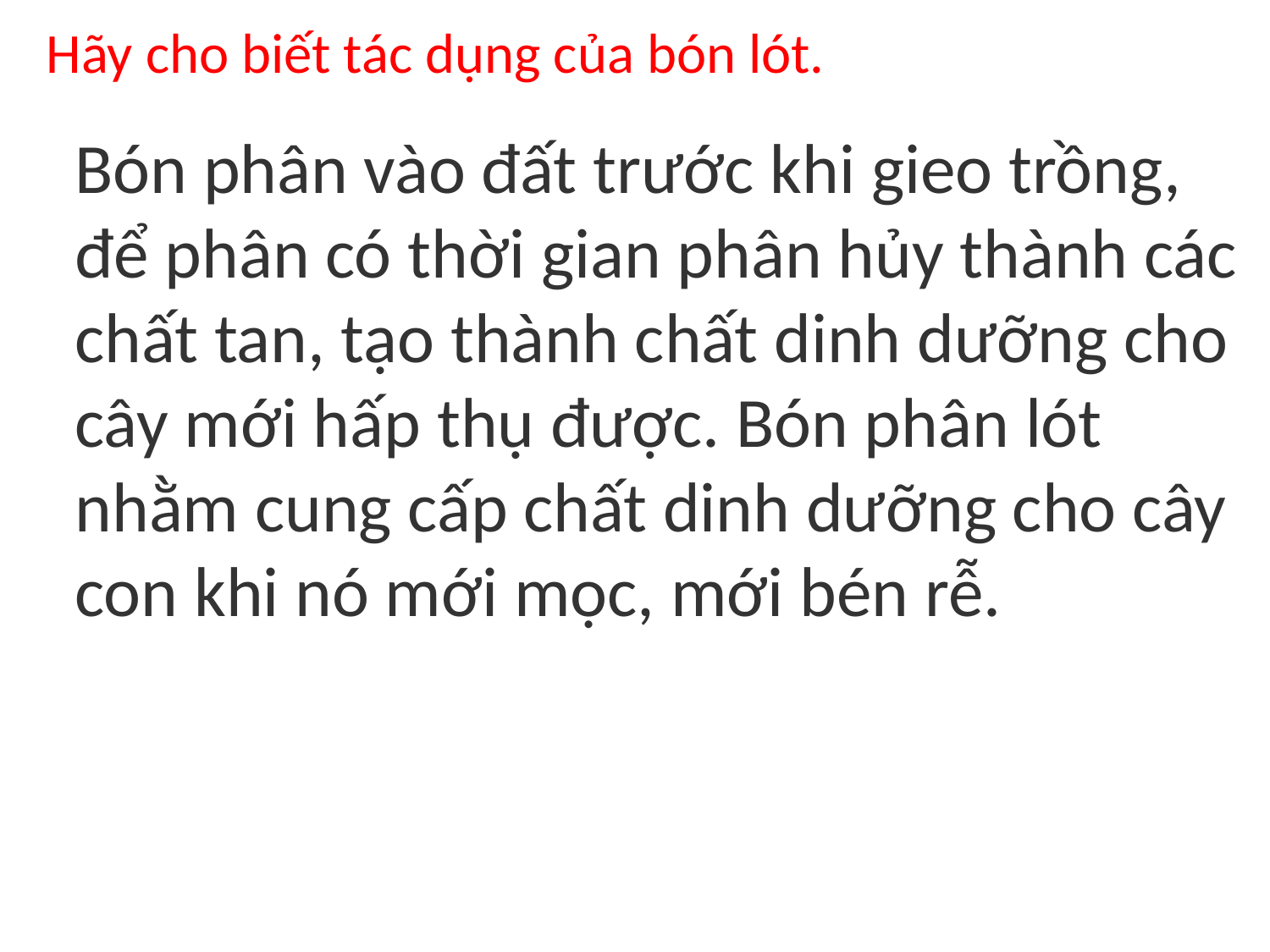

Hãy cho biết tác dụng của bón lót.
Bón phân vào đất trước khi gieo trồng, để phân có thời gian phân hủy thành các chất tan, tạo thành chất dinh dưỡng cho cây mới hấp thụ được. Bón phân lót nhằm cung cấp chất dinh dưỡng cho cây con khi nó mới mọc, mới bén rễ.